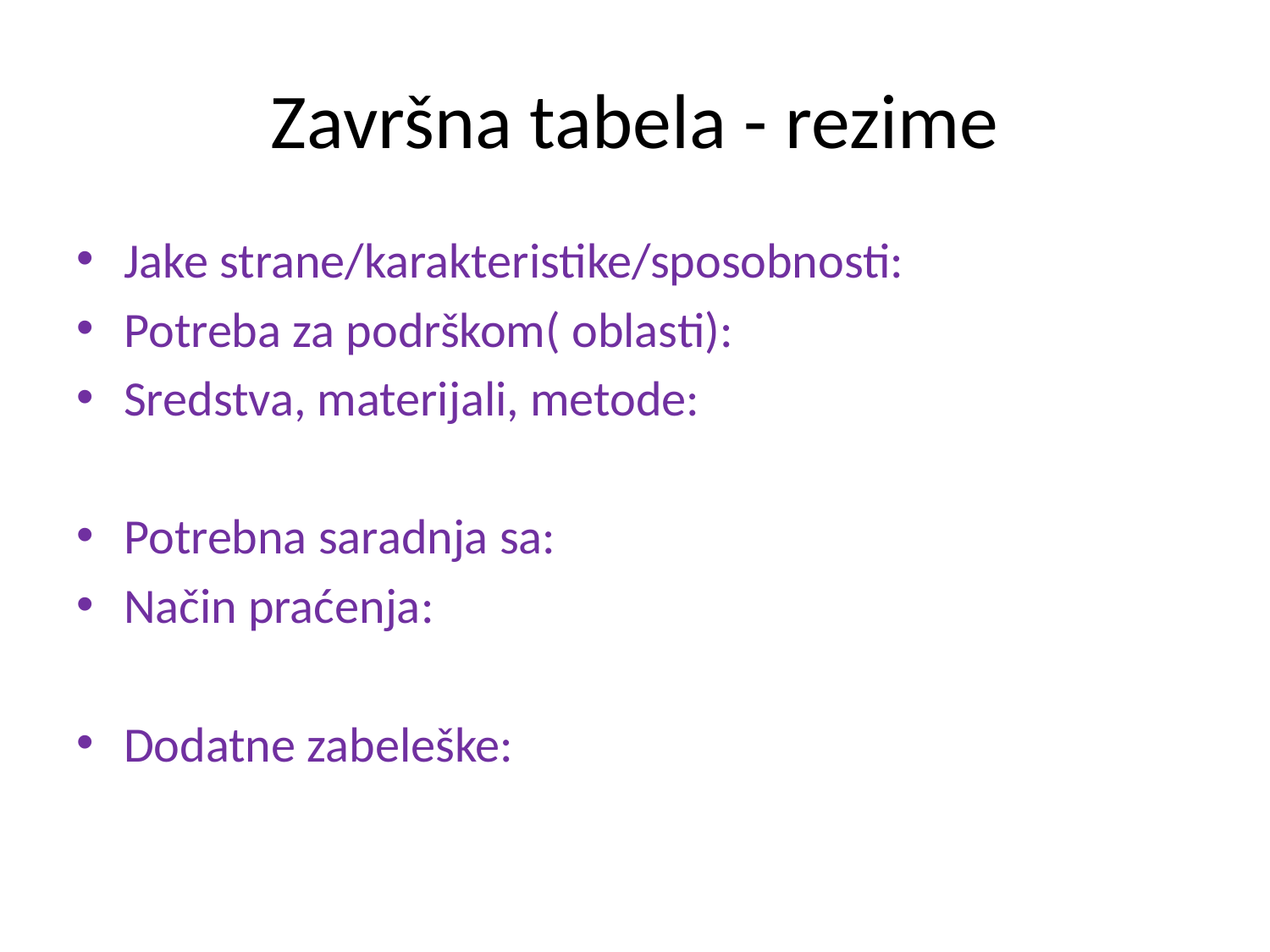

# Završna tabela - rezime
Jake strane/karakteristike/sposobnosti:
Potreba za podrškom( oblasti):
Sredstva, materijali, metode:

Potrebna saradnja sa:
Način praćenja:

Dodatne zabeleške: